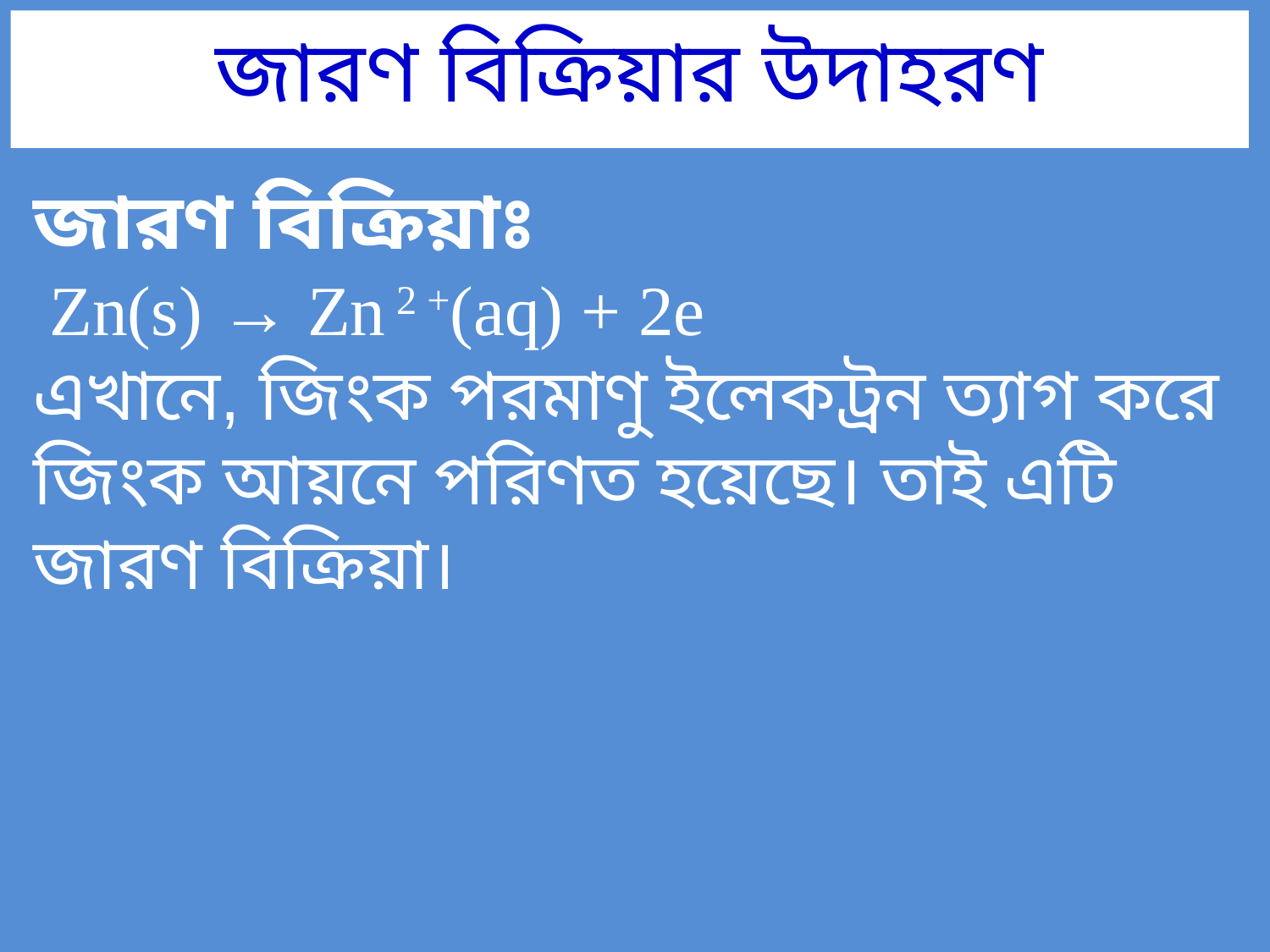

জারণ বিক্রিয়ার উদাহরণ
জারণ বিক্রিয়াঃ
 Zn(s) → Zn 2 +(aq) + 2e
এখানে, জিংক পরমাণু ইলেকট্রন ত্যাগ করে জিংক আয়নে পরিণত হয়েছে। তাই এটি জারণ বিক্রিয়া।